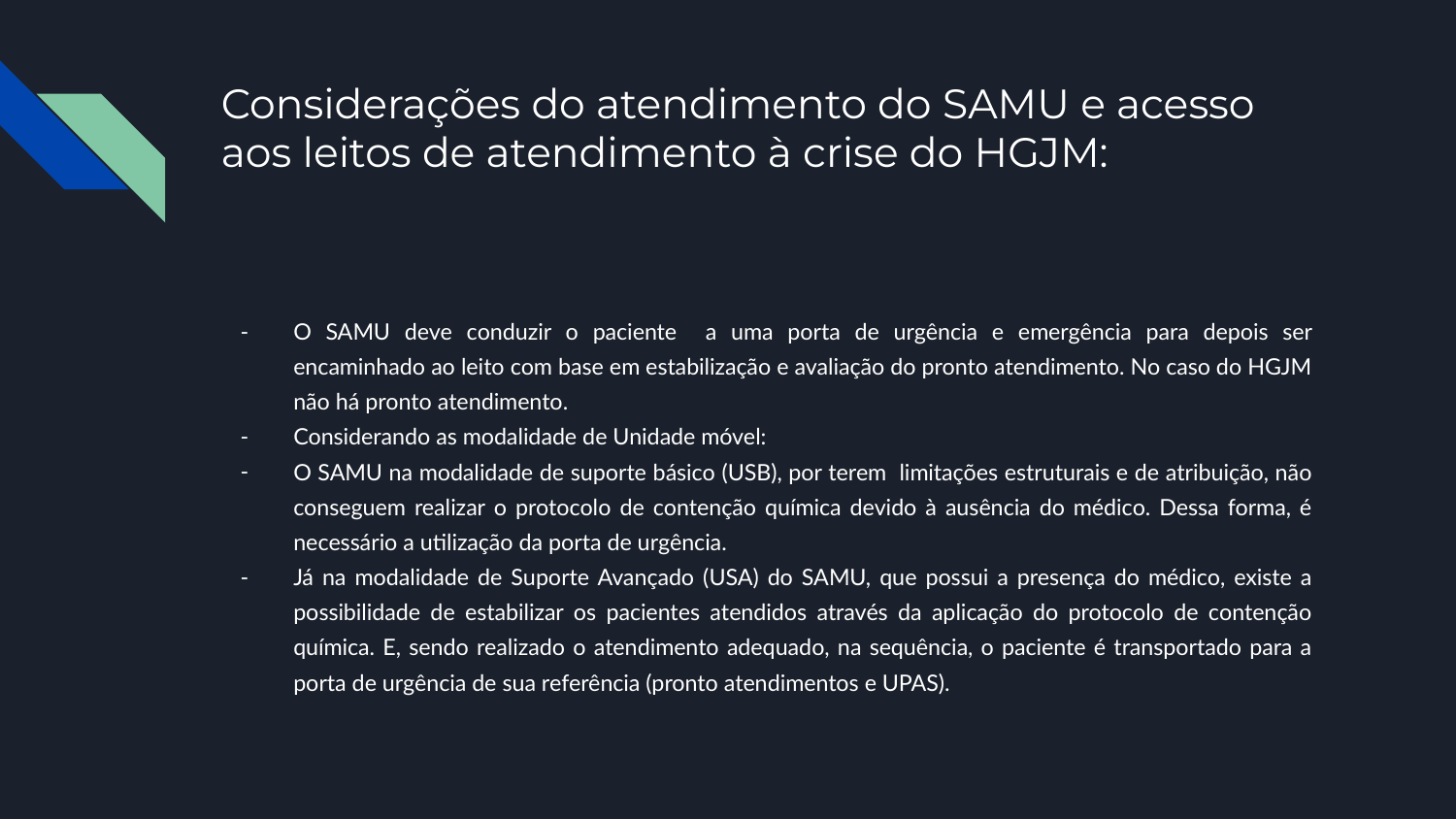

# Considerações do atendimento do SAMU e acesso aos leitos de atendimento à crise do HGJM:

O SAMU deve conduzir o paciente  a uma porta de urgência e emergência para depois ser encaminhado ao leito com base em estabilização e avaliação do pronto atendimento. No caso do HGJM não há pronto atendimento.
Considerando as modalidade de Unidade móvel:
O SAMU na modalidade de suporte básico (USB), por terem  limitações estruturais e de atribuição, não conseguem realizar o protocolo de contenção química devido à ausência do médico. Dessa forma, é necessário a utilização da porta de urgência.
Já na modalidade de Suporte Avançado (USA) do SAMU, que possui a presença do médico, existe a possibilidade de estabilizar os pacientes atendidos através da aplicação do protocolo de contenção química. E, sendo realizado o atendimento adequado, na sequência, o paciente é transportado para a porta de urgência de sua referência (pronto atendimentos e UPAS).